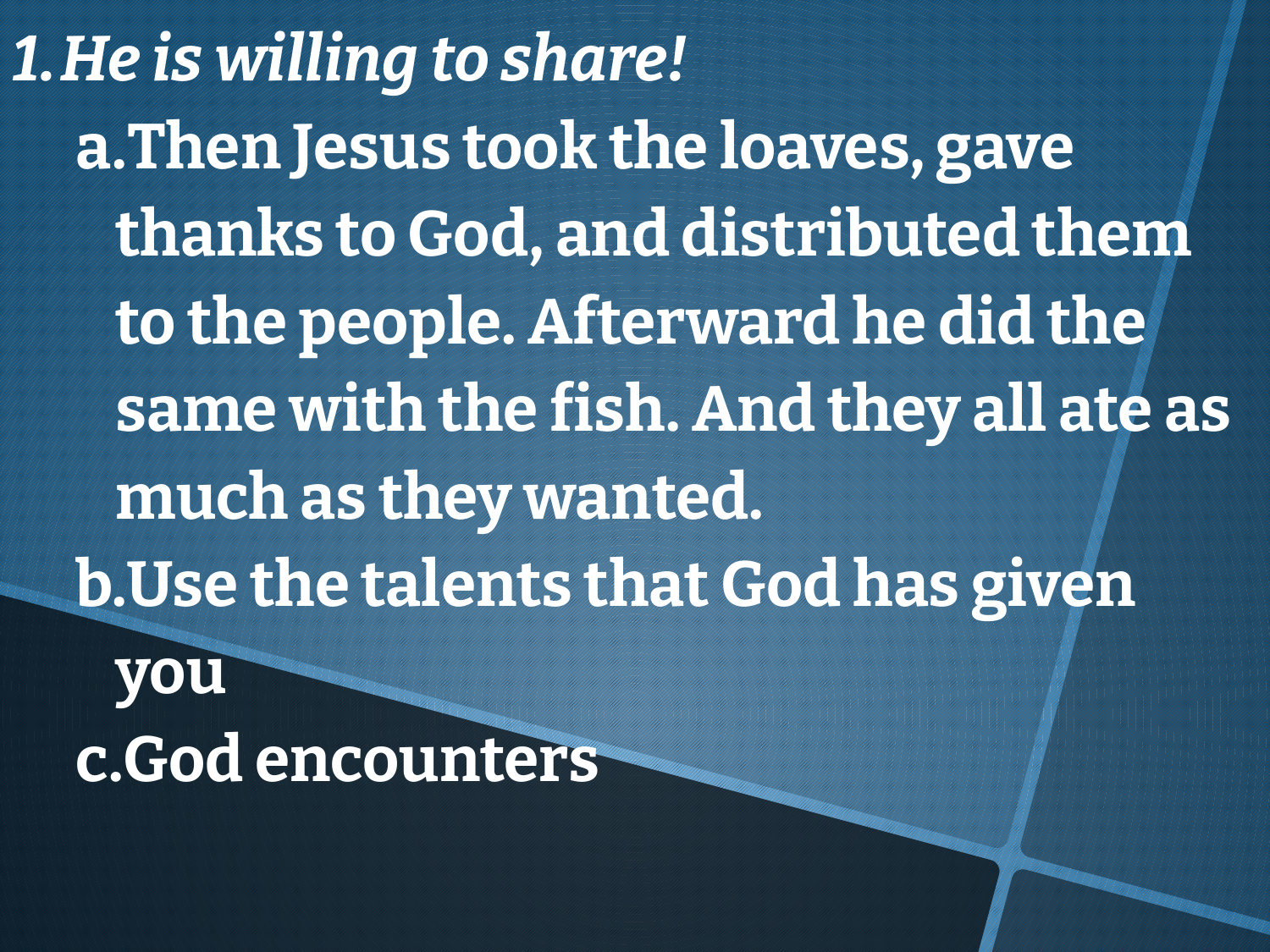

He is willing to share!
Then Jesus took the loaves, gave thanks to God, and distributed them to the people. Afterward he did the same with the fish. And they all ate as much as they wanted.
Use the talents that God has given you
God encounters